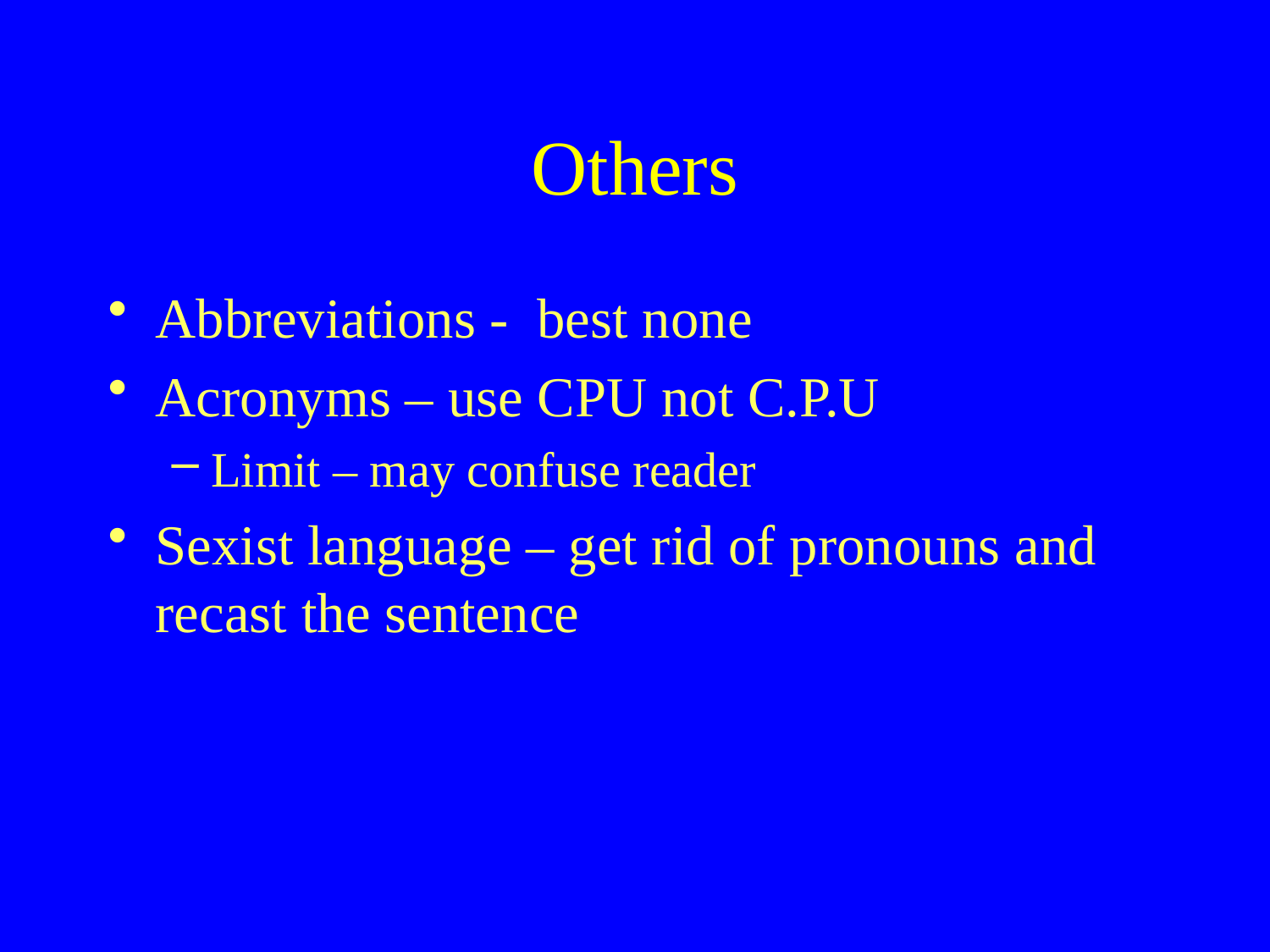

# Others
Abbreviations -  best none
Acronyms – use CPU not C.P.U
Limit – may confuse reader
Sexist language – get rid of pronouns and recast the sentence